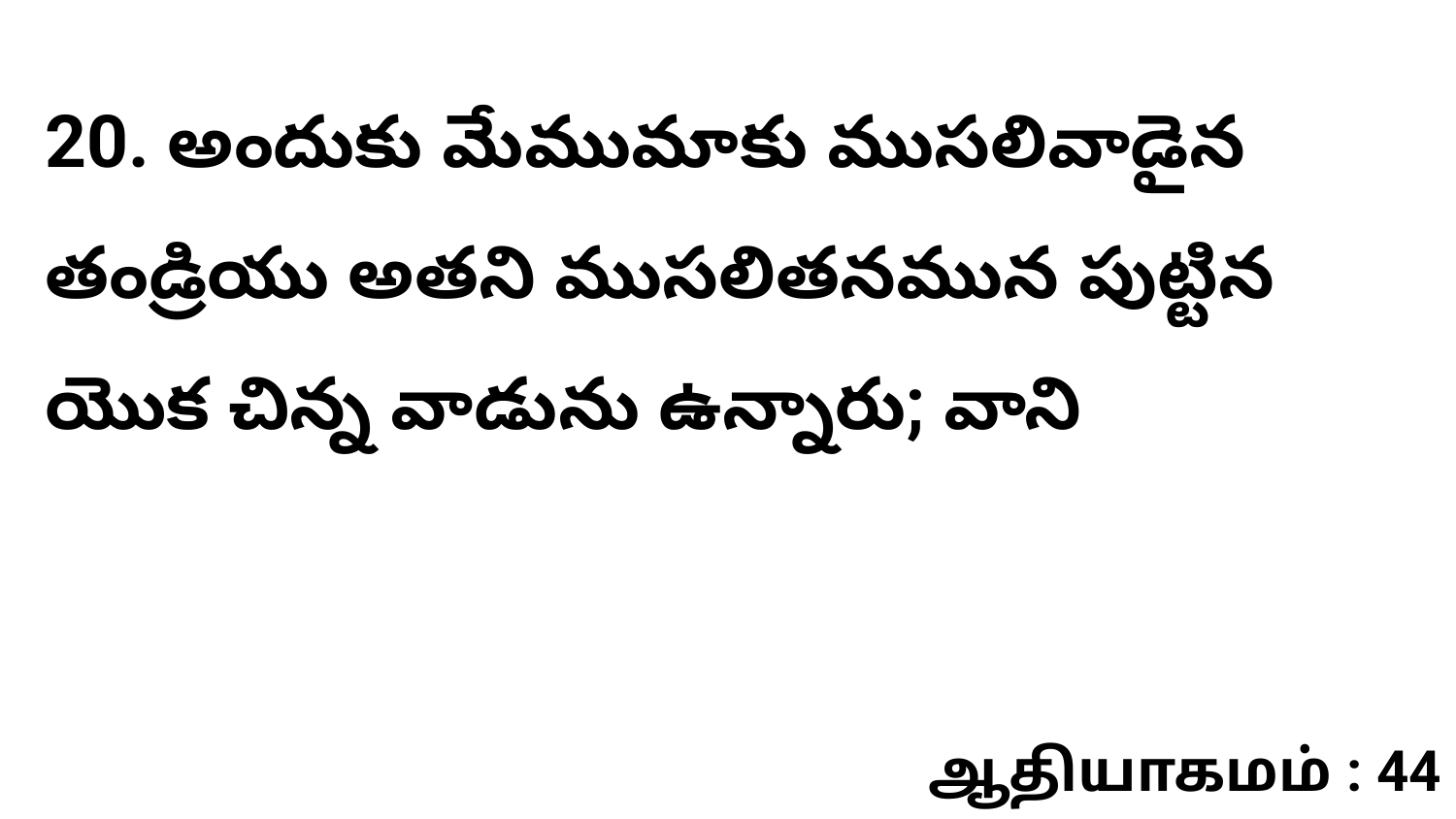

20. అందుకు మేముమాకు ముసలివాడైన తండ్రియు అతని ముసలితనమున పుట్టిన యొక చిన్న వాడును ఉన్నారు; వాని
ஆதியாகமம் : 44